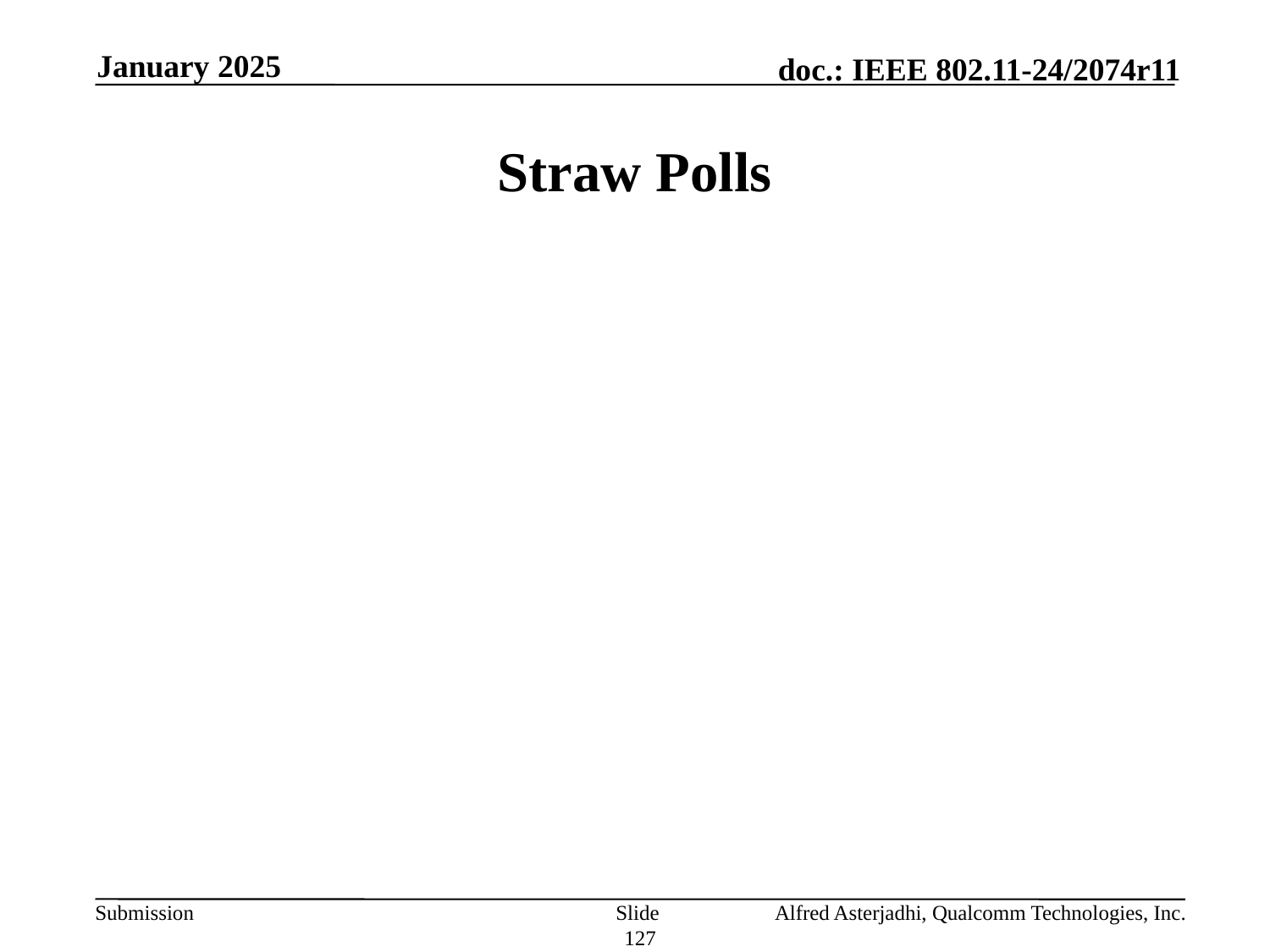

January 2025
# Straw Polls

Slide 127
Alfred Asterjadhi, Qualcomm Technologies, Inc.